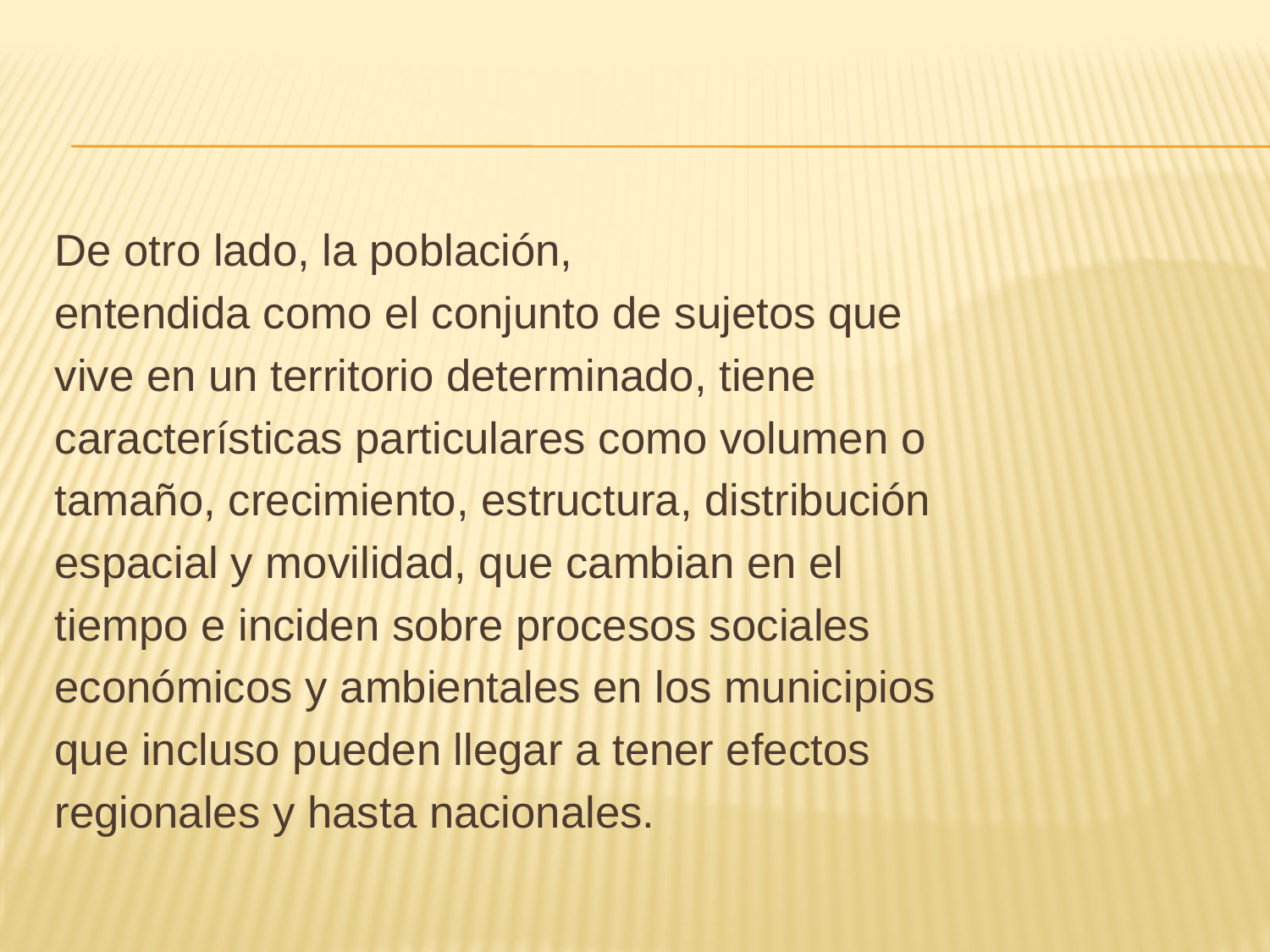

#
De otro lado, la población,
entendida como el conjunto de sujetos que
vive en un territorio determinado, tiene
características particulares como volumen o
tamaño, crecimiento, estructura, distribución
espacial y movilidad, que cambian en el
tiempo e inciden sobre procesos sociales
económicos y ambientales en los municipios
que incluso pueden llegar a tener efectos
regionales y hasta nacionales.